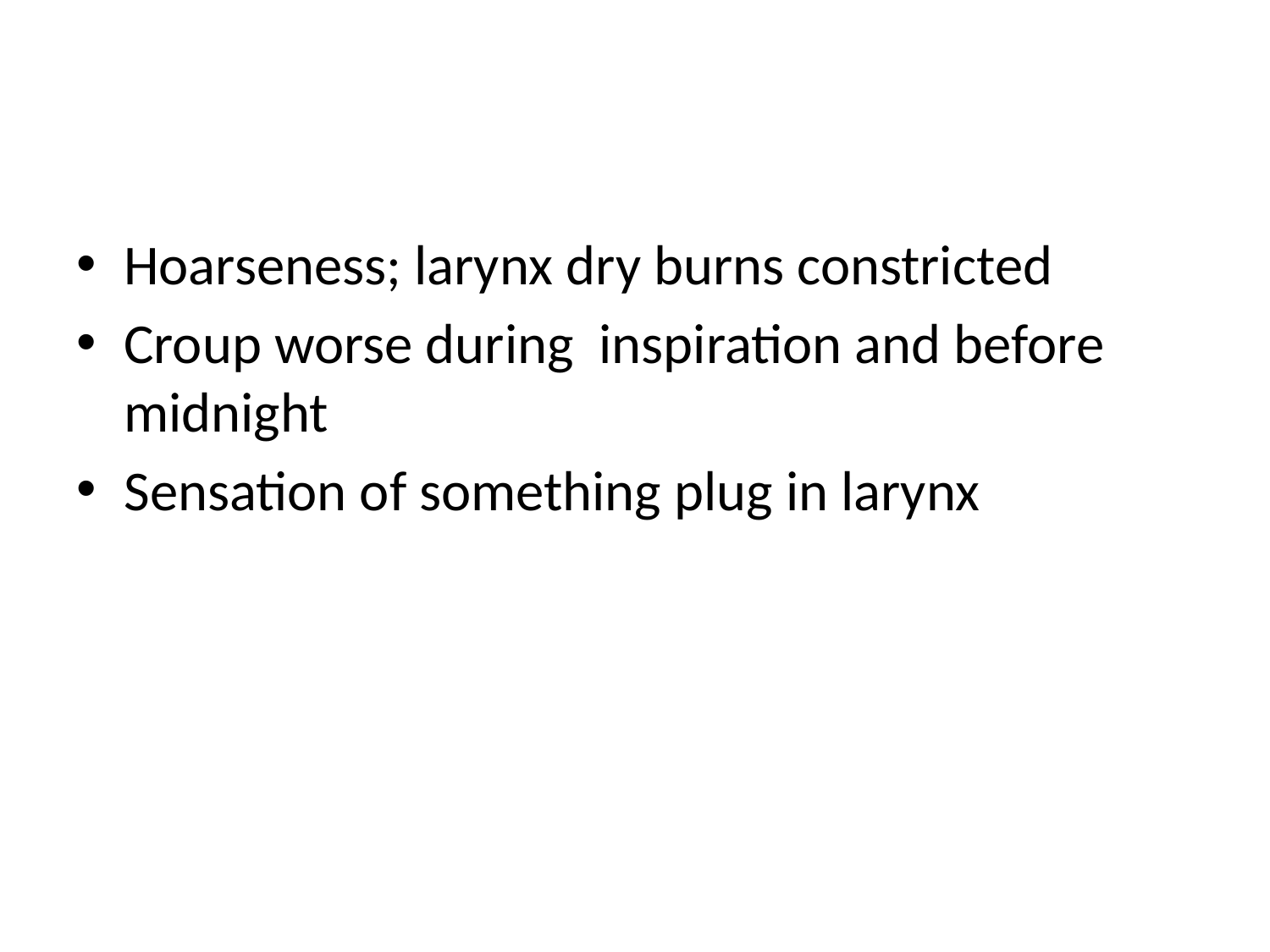

Hoarseness; larynx dry burns constricted
Croup worse during  inspiration and before midnight
Sensation of something plug in larynx